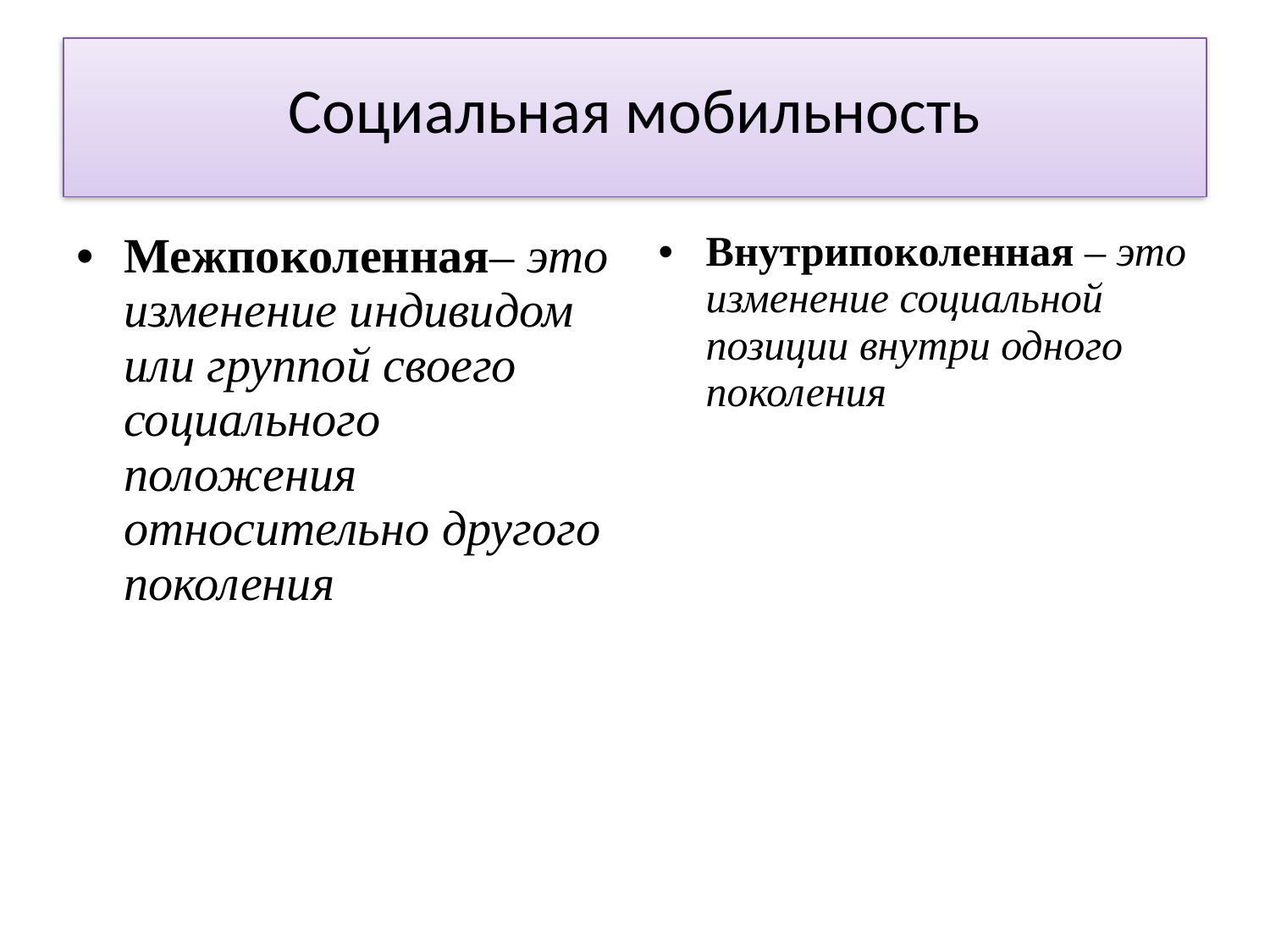

# Социальная мобильность
Межпоколенная– это изменение индивидом или группой своего социального положения относительно другого поколения
Внутрипоколенная – это изменение социальной позиции внутри одного поколения